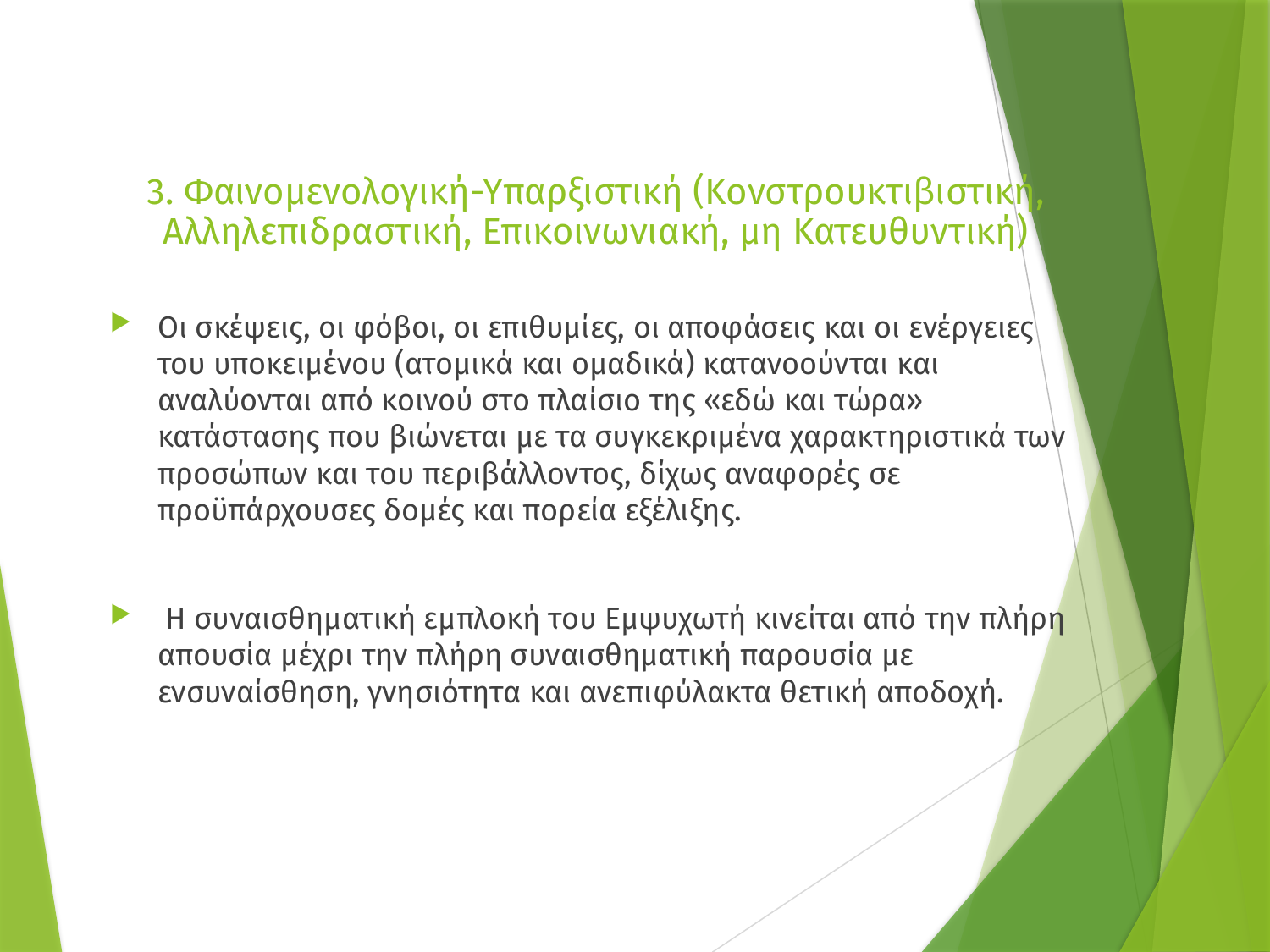

# 3. Φαινοµενολογική-Υπαρξιστική (Κονστρουκτιβιστική, Αλληλεπιδραστική, Επικοινωνιακή, µη Κατευθυντική)
Οι σκέψεις, οι φόβοι, οι επιθυµίες, οι αποφάσεις και οι ενέργειες του υποκειµένου (ατοµικά και οµαδικά) κατανοούνται και αναλύονται από κοινού στο πλαίσιο της «εδώ και τώρα» κατάστασης που βιώνεται µε τα συγκεκριµένα χαρακτηριστικά των προσώπων και του περιβάλλοντος, δίχως αναφορές σε προϋπάρχουσες δοµές και πορεία εξέλιξης.

 Η συναισθηµατική εµπλοκή του Εµψυχωτή κινείται από την πλήρη απουσία µέχρι την πλήρη συναισθηµατική παρουσία µε ενσυναίσθηση, γνησιότητα και ανεπιφύλακτα θετική αποδοχή.